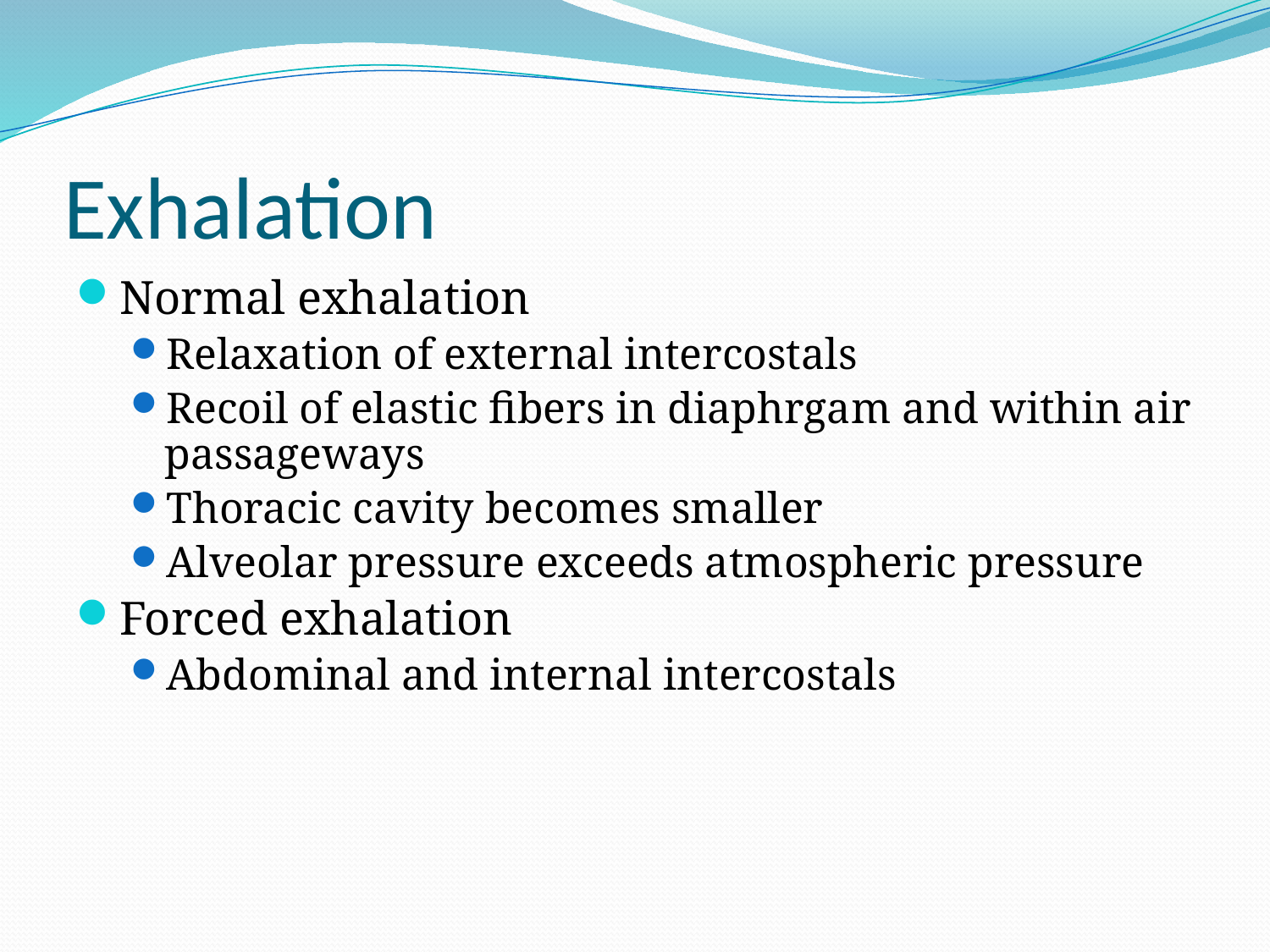

# Exhalation
Normal exhalation
Relaxation of external intercostals
Recoil of elastic fibers in diaphrgam and within air passageways
Thoracic cavity becomes smaller
Alveolar pressure exceeds atmospheric pressure
Forced exhalation
Abdominal and internal intercostals